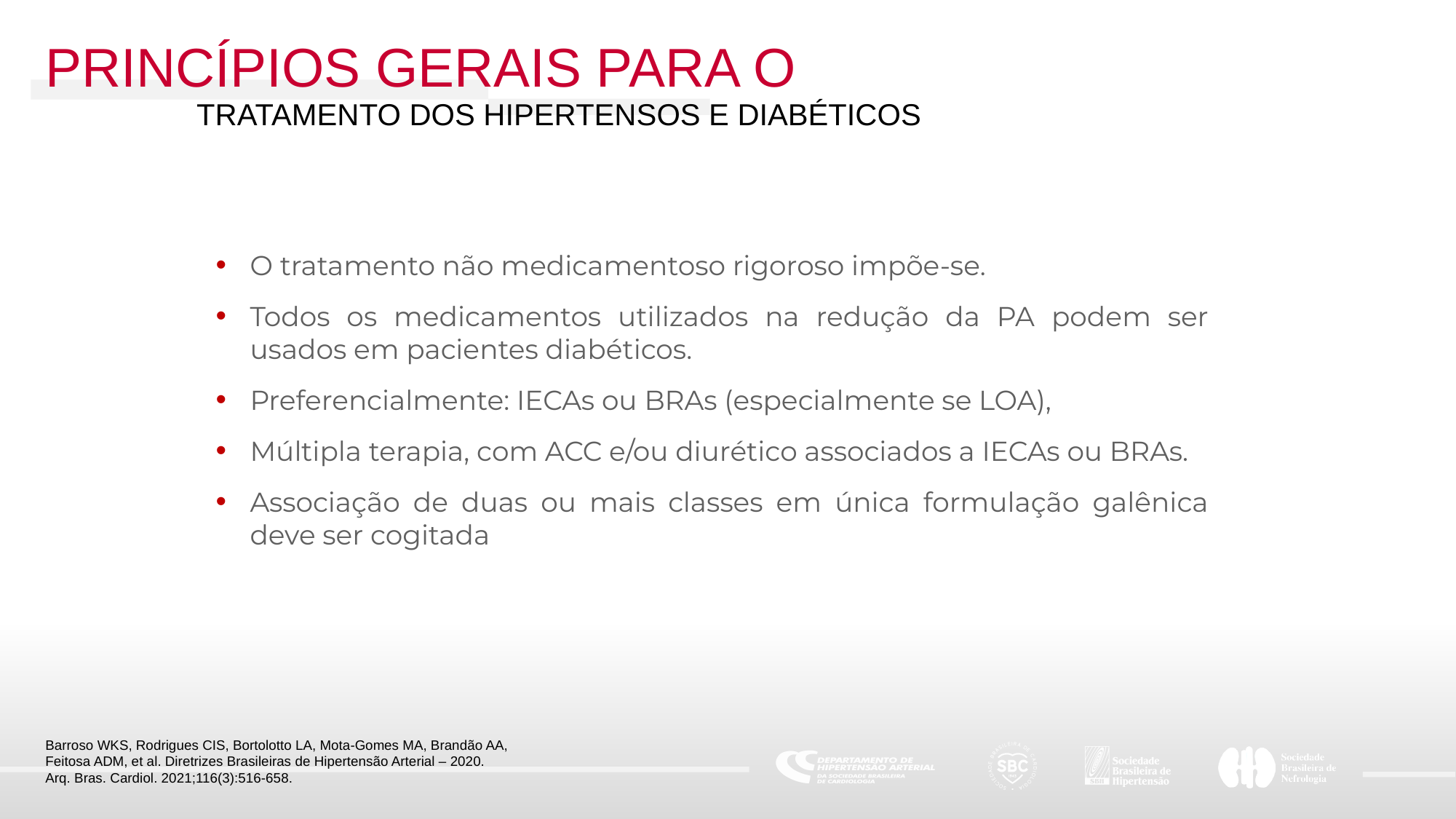

PRINCÍPIOS GERAIS PARA O
TRATAMENTO DOS HIPERTENSOS E DIABÉTICOS
O tratamento não medicamentoso rigoroso impõe-se.
Todos os medicamentos utilizados na redução da PA podem ser usados em pacientes diabéticos.
Preferencialmente: IECAs ou BRAs (especialmente se LOA),
Múltipla terapia, com ACC e/ou diurético associados a IECAs ou BRAs.
Associação de duas ou mais classes em única formulação galênica deve ser cogitada
Barroso WKS, Rodrigues CIS, Bortolotto LA, Mota-Gomes MA, Brandão AA,
Feitosa ADM, et al. Diretrizes Brasileiras de Hipertensão Arterial – 2020.
Arq. Bras. Cardiol. 2021;116(3):516-658.